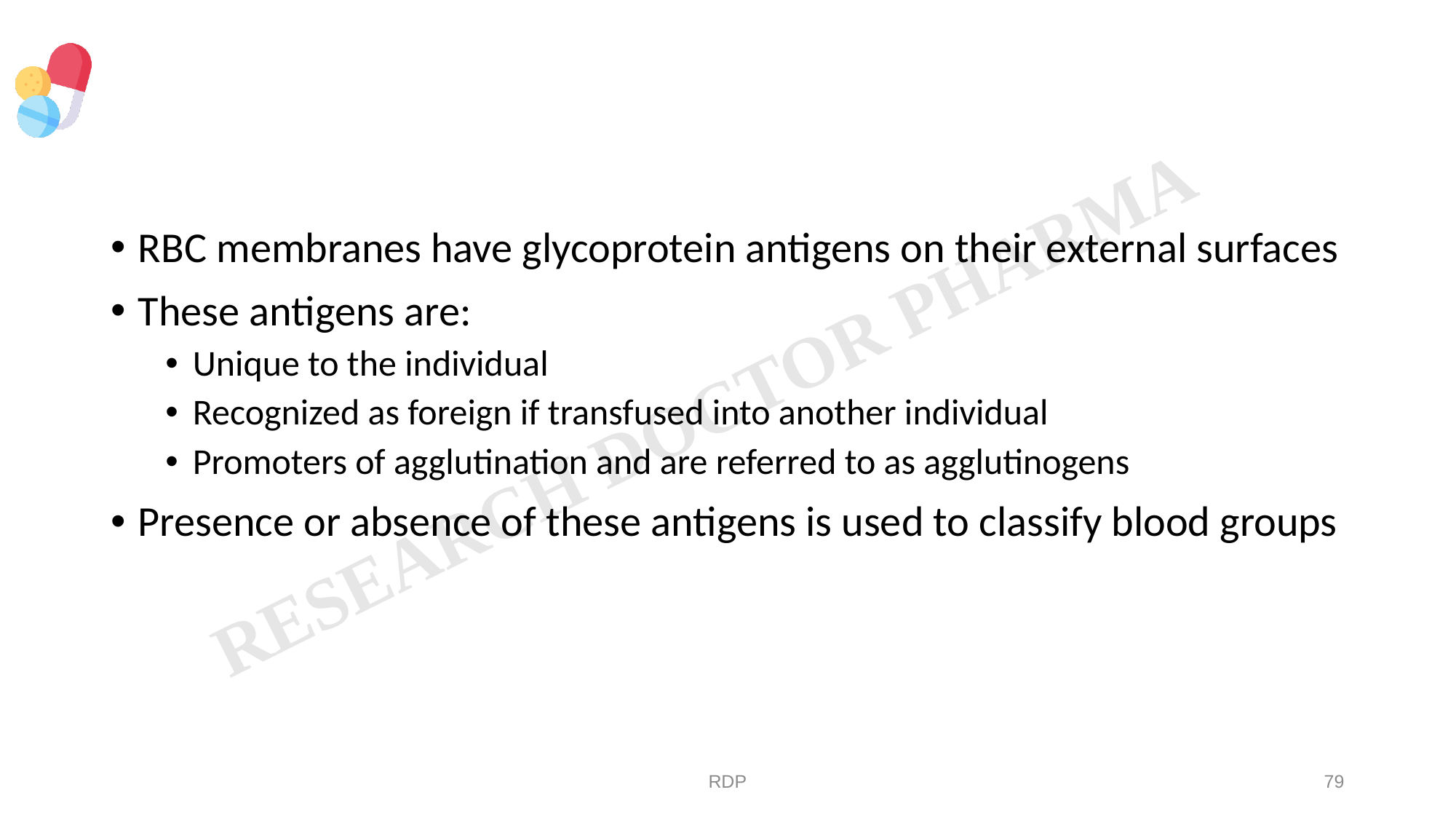

#
RBC membranes have glycoprotein antigens on their external surfaces
These antigens are:
Unique to the individual
Recognized as foreign if transfused into another individual
Promoters of agglutination and are referred to as agglutinogens
Presence or absence of these antigens is used to classify blood groups

RDP
79